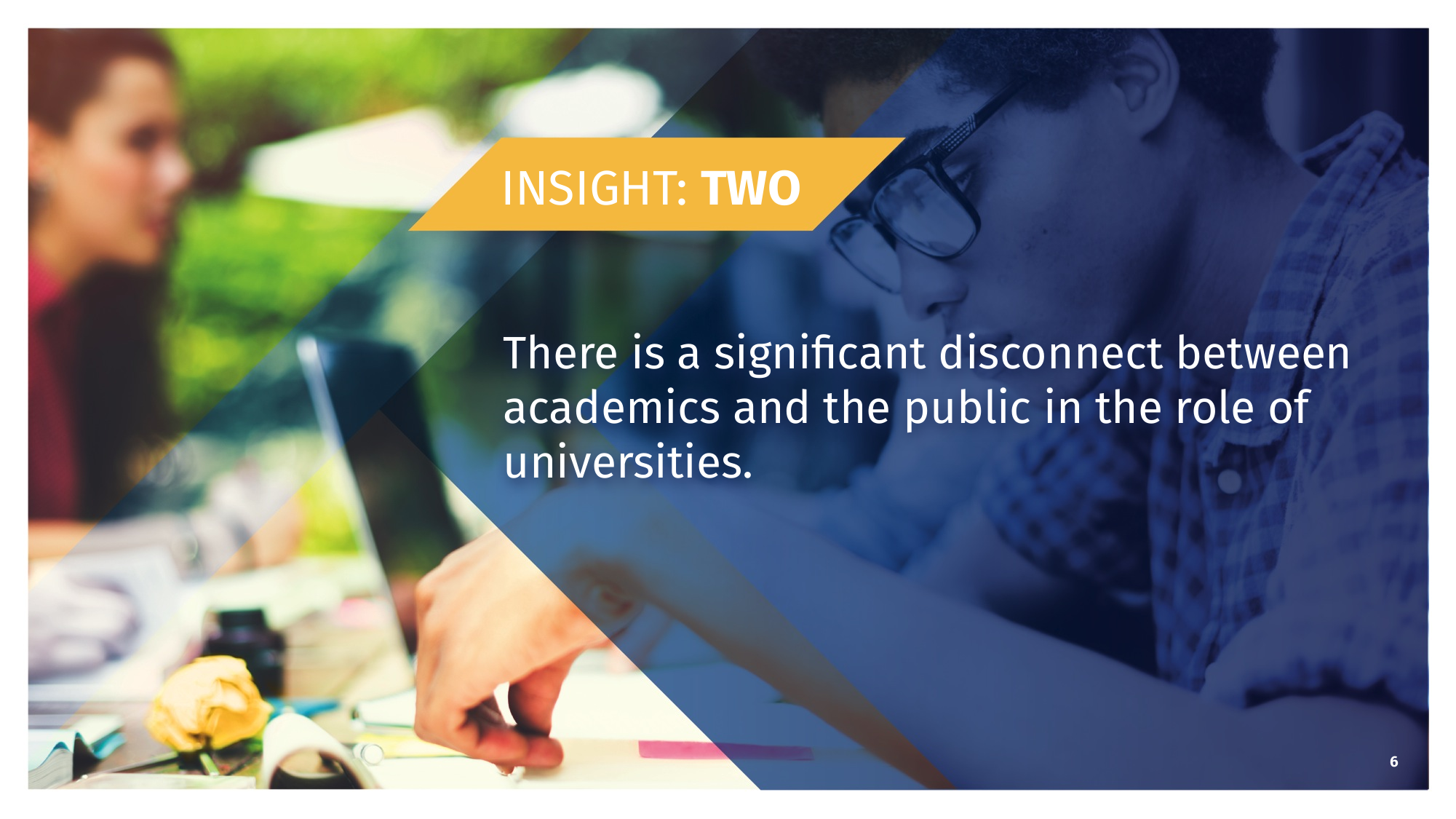

INSIGHT: TWO
There is a significant disconnect between academics and the public in the role of universities.
6